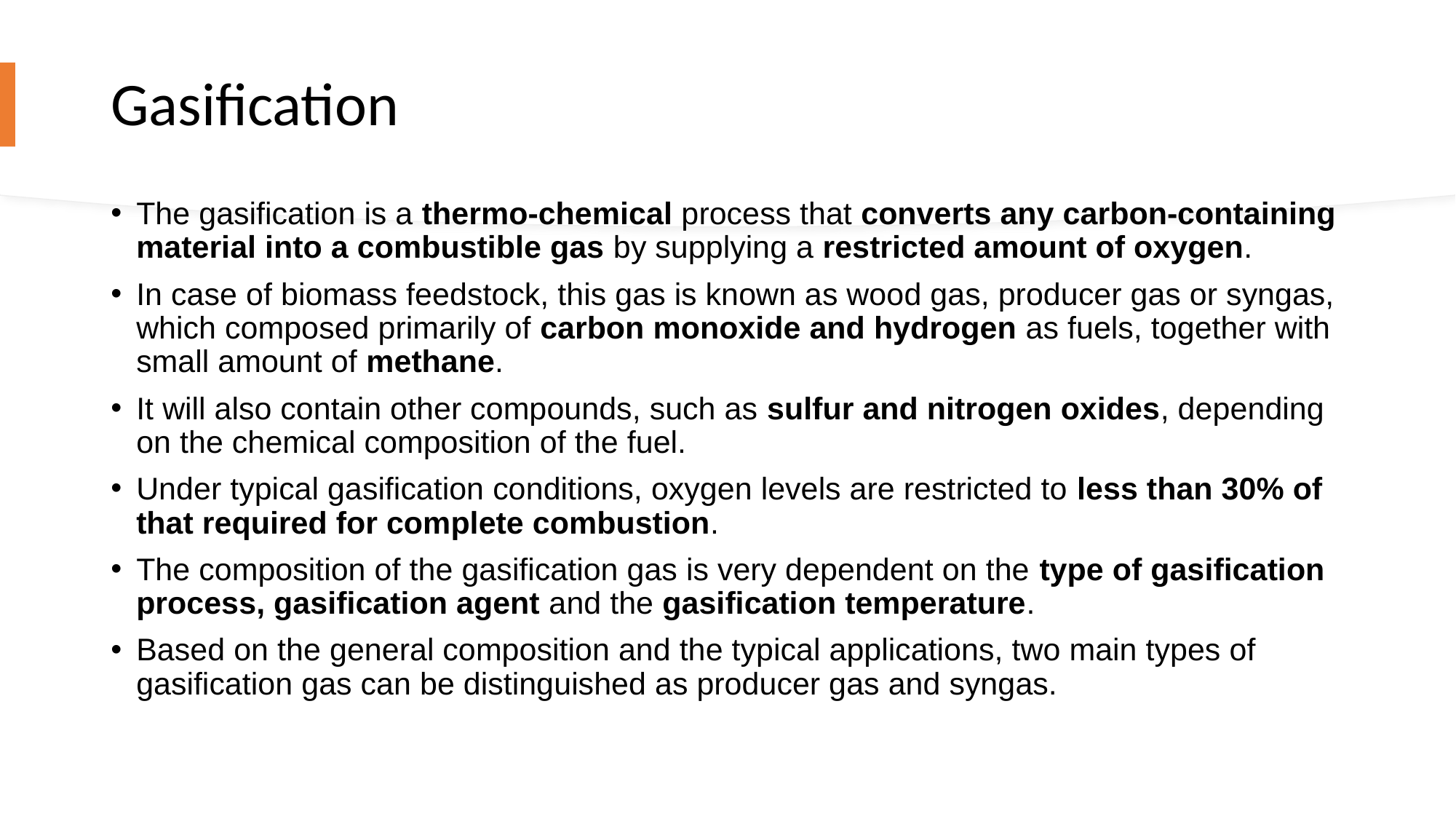

# Gasification

The gasification is a thermo-chemical process that converts any carbon-containing material into a combustible gas by supplying a restricted amount of oxygen.
In case of biomass feedstock, this gas is known as wood gas, producer gas or syngas, which composed primarily of carbon monoxide and hydrogen as fuels, together with small amount of methane.
It will also contain other compounds, such as sulfur and nitrogen oxides, depending on the chemical composition of the fuel.
Under typical gasification conditions, oxygen levels are restricted to less than 30% of that required for complete combustion.
The composition of the gasification gas is very dependent on the type of gasification process, gasification agent and the gasification temperature.
Based on the general composition and the typical applications, two main types of gasification gas can be distinguished as producer gas and syngas.